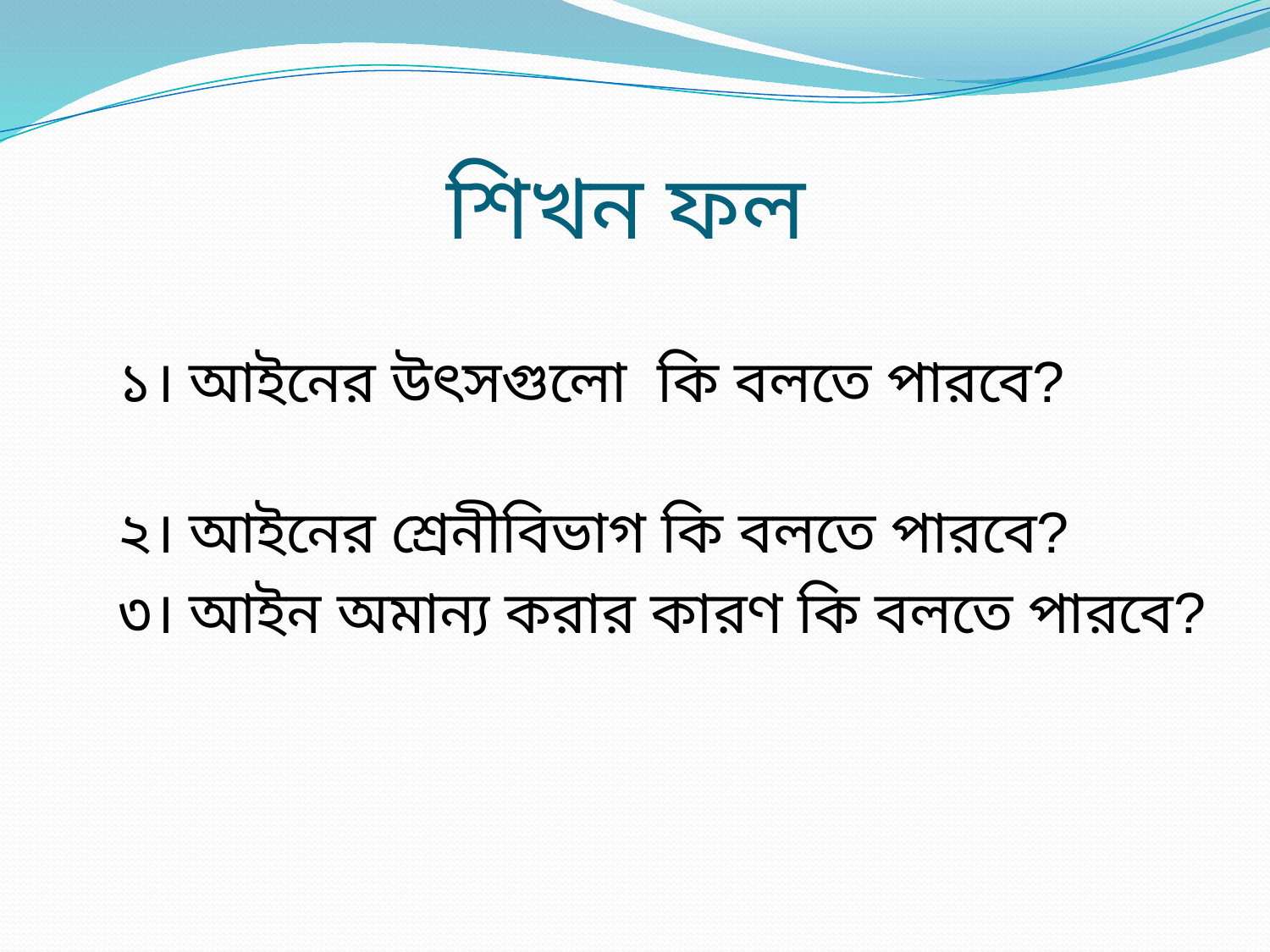

# শিখন ফল
১। আইনের উৎসগুলো  কি বলতে পারবে?
২। আইনের শ্রেনীবিভাগ কি বলতে পারবে?
৩। আইন অমান্য করার কারণ কি বলতে পারবে?